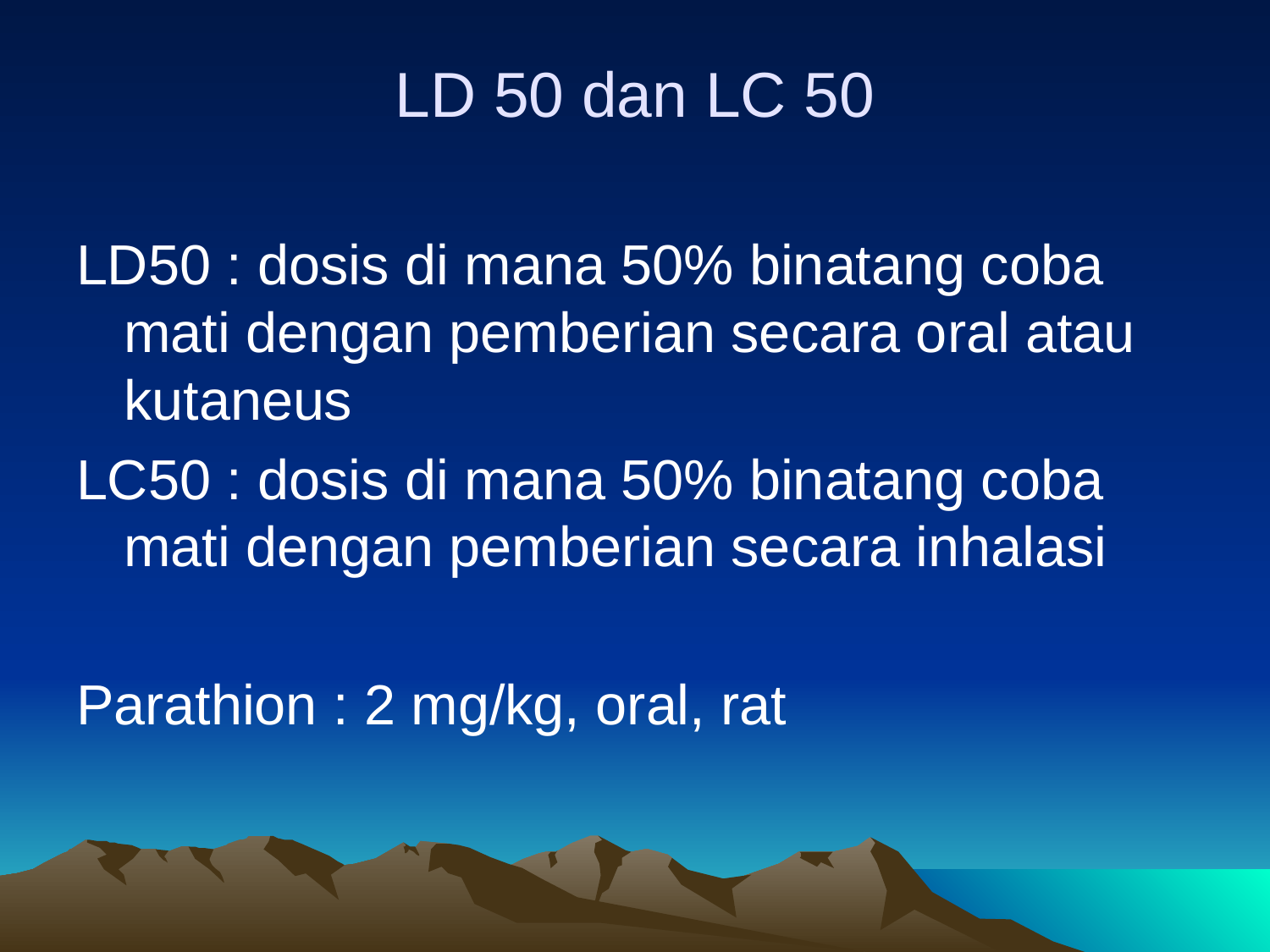

# LD 50 dan LC 50
LD50 : dosis di mana 50% binatang coba mati dengan pemberian secara oral atau kutaneus
LC50 : dosis di mana 50% binatang coba mati dengan pemberian secara inhalasi

Parathion : 2 mg/kg, oral, rat